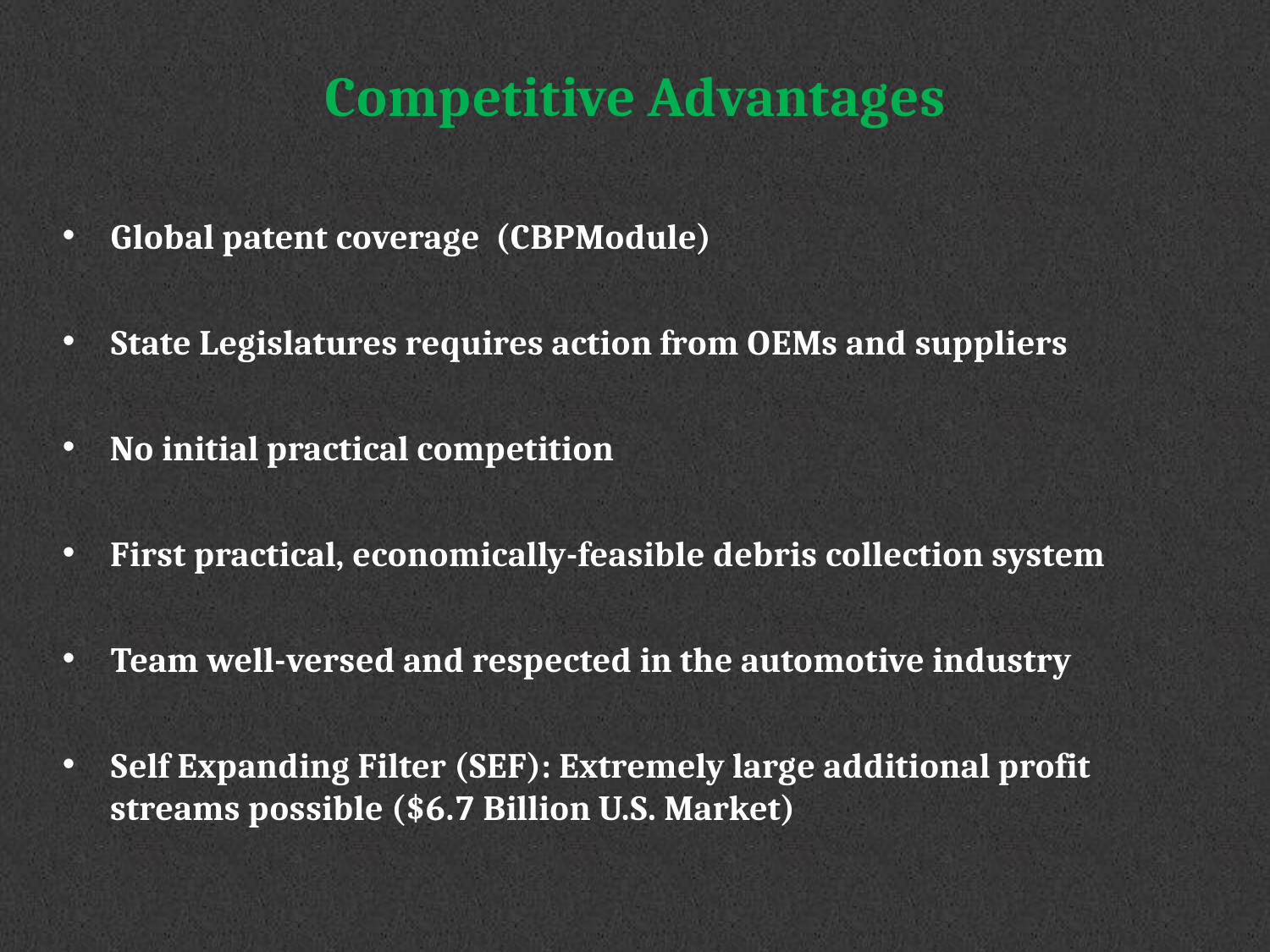

Competitive Advantages
Global patent coverage  (CBPModule)
State Legislatures requires action from OEMs and suppliers
No initial practical competition
First practical, economically-feasible debris collection system
Team well-versed and respected in the automotive industry
Self Expanding Filter (SEF): Extremely large additional profit streams possible ($6.7 Billion U.S. Market)